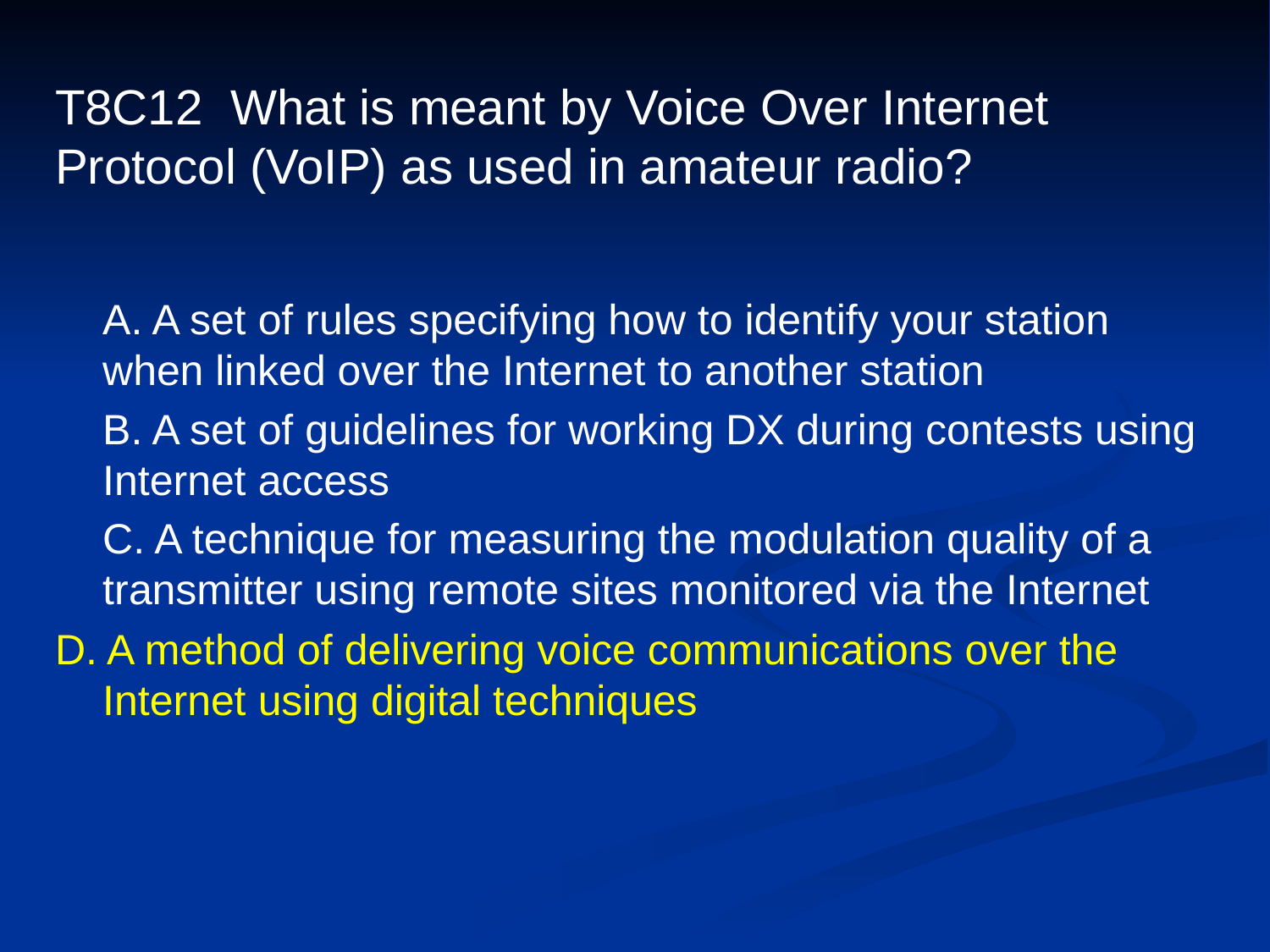

# T8C12  What is meant by Voice Over Internet Protocol (VoIP) as used in amateur radio?
	A. A set of rules specifying how to identify your station when linked over the Internet to another station
	B. A set of guidelines for working DX during contests using Internet access
	C. A technique for measuring the modulation quality of a transmitter using remote sites monitored via the Internet
D. A method of delivering voice communications over the Internet using digital techniques